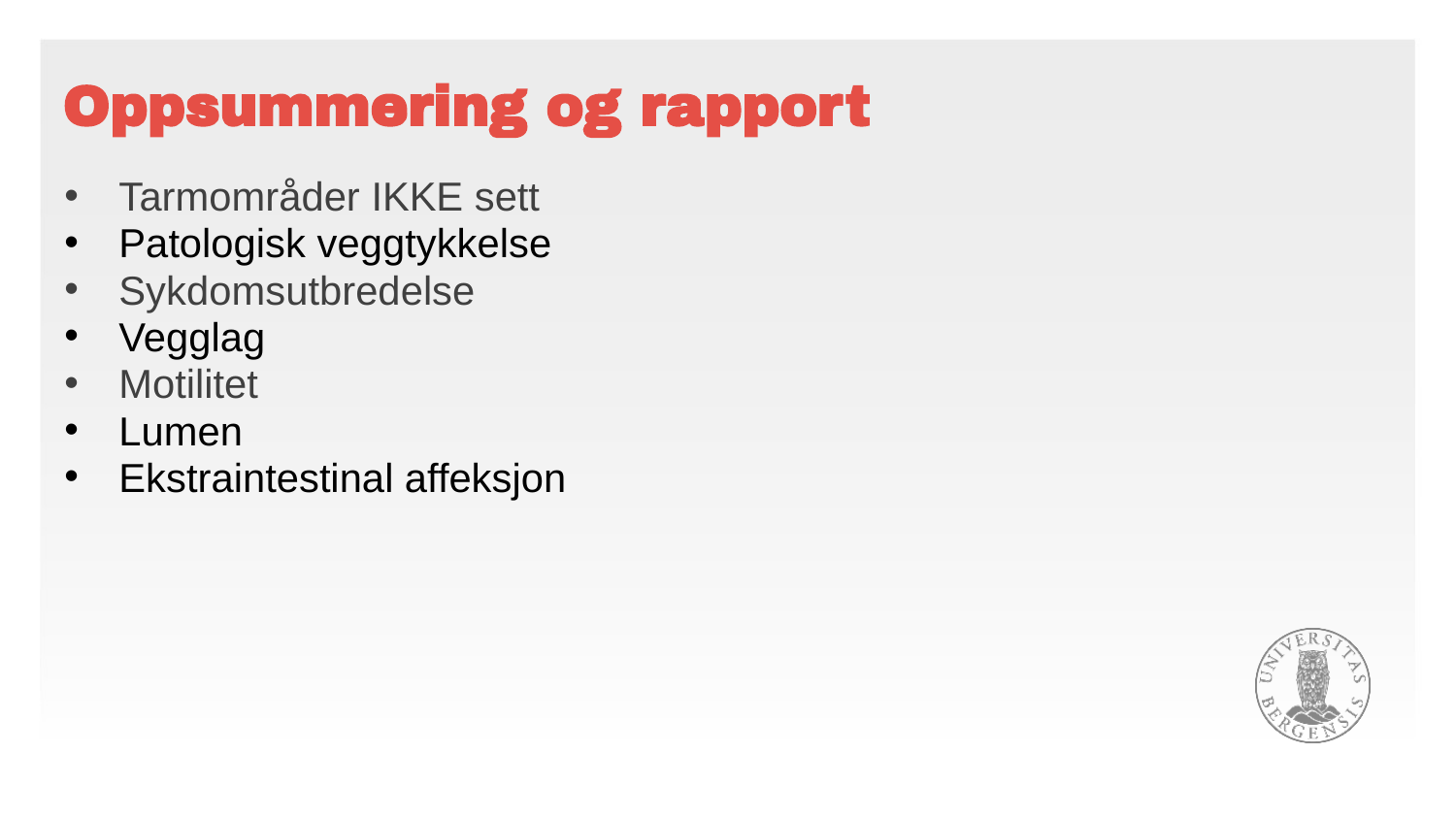

# Oppsummering og rapport
Tarmområder IKKE sett
Patologisk veggtykkelse
Sykdomsutbredelse
Vegglag
Motilitet
Lumen
Ekstraintestinal affeksjon